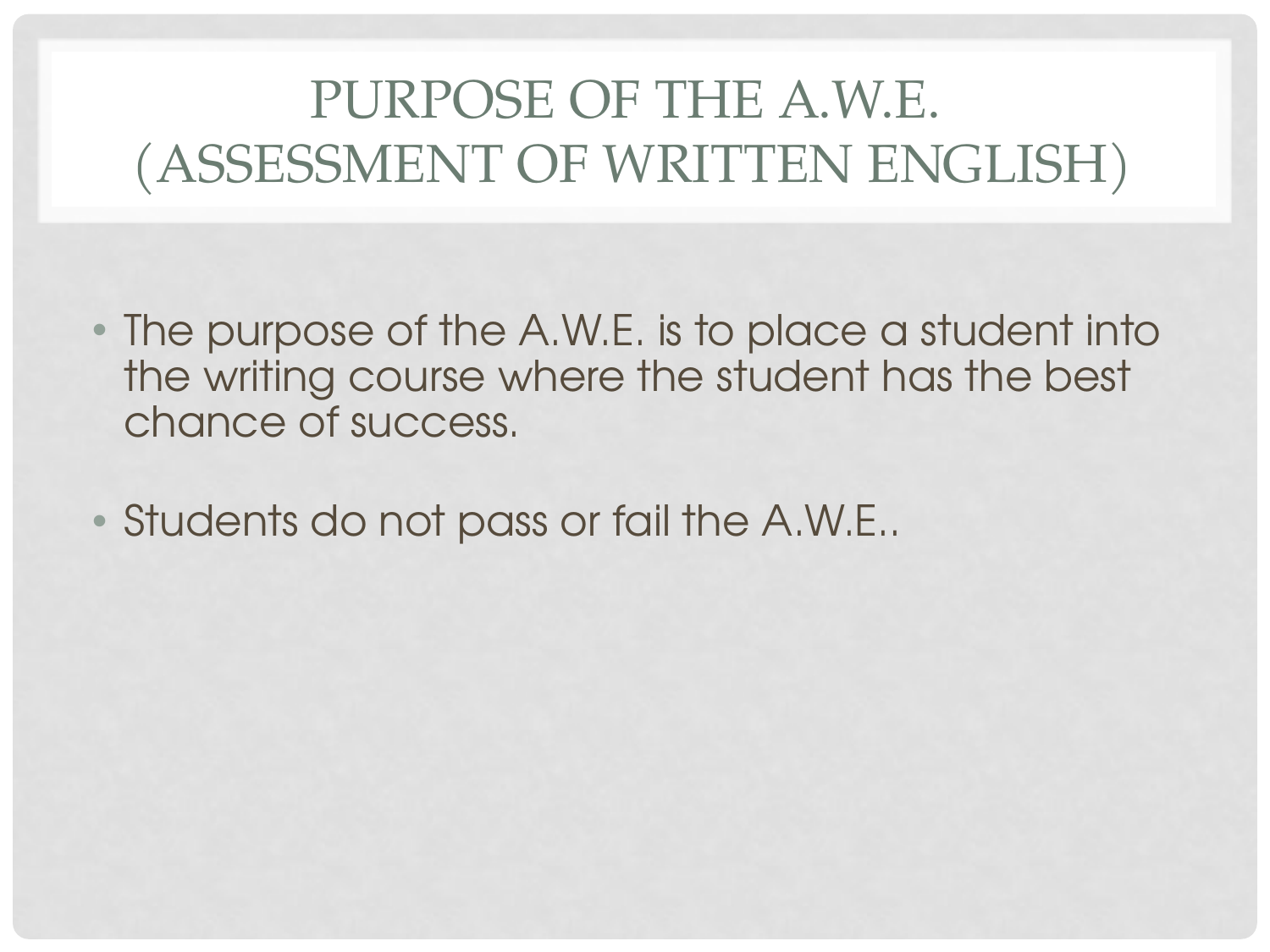

# purpose of the A.W.E. (Assessment of Written English)

The purpose of the A.W.E. is to place a student into the writing course where the student has the best chance of success.
Students do not pass or fail the A.W.E..